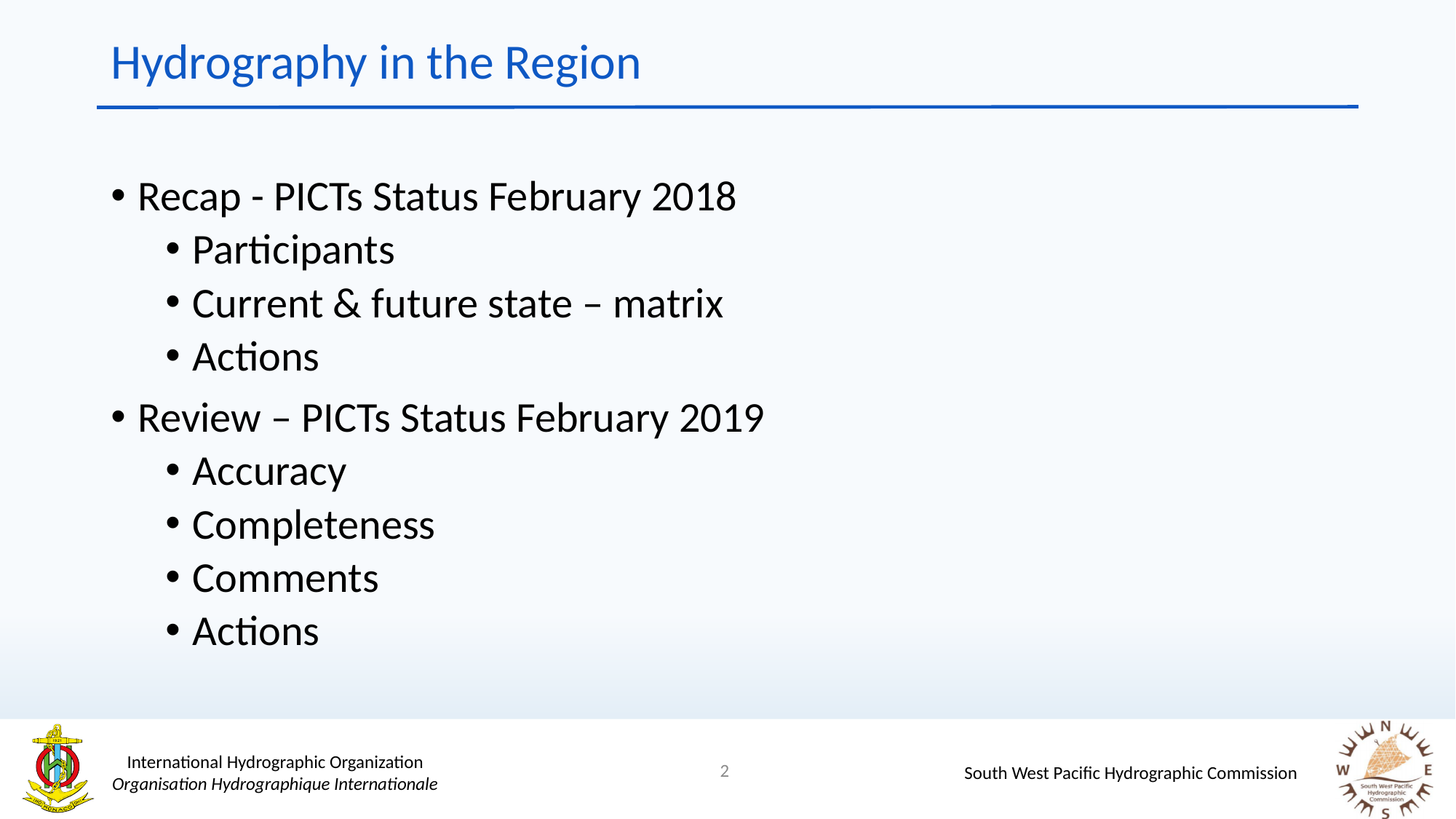

# Hydrography in the Region
Recap - PICTs Status February 2018
Participants
Current & future state – matrix
Actions
Review – PICTs Status February 2019
Accuracy
Completeness
Comments
Actions

2